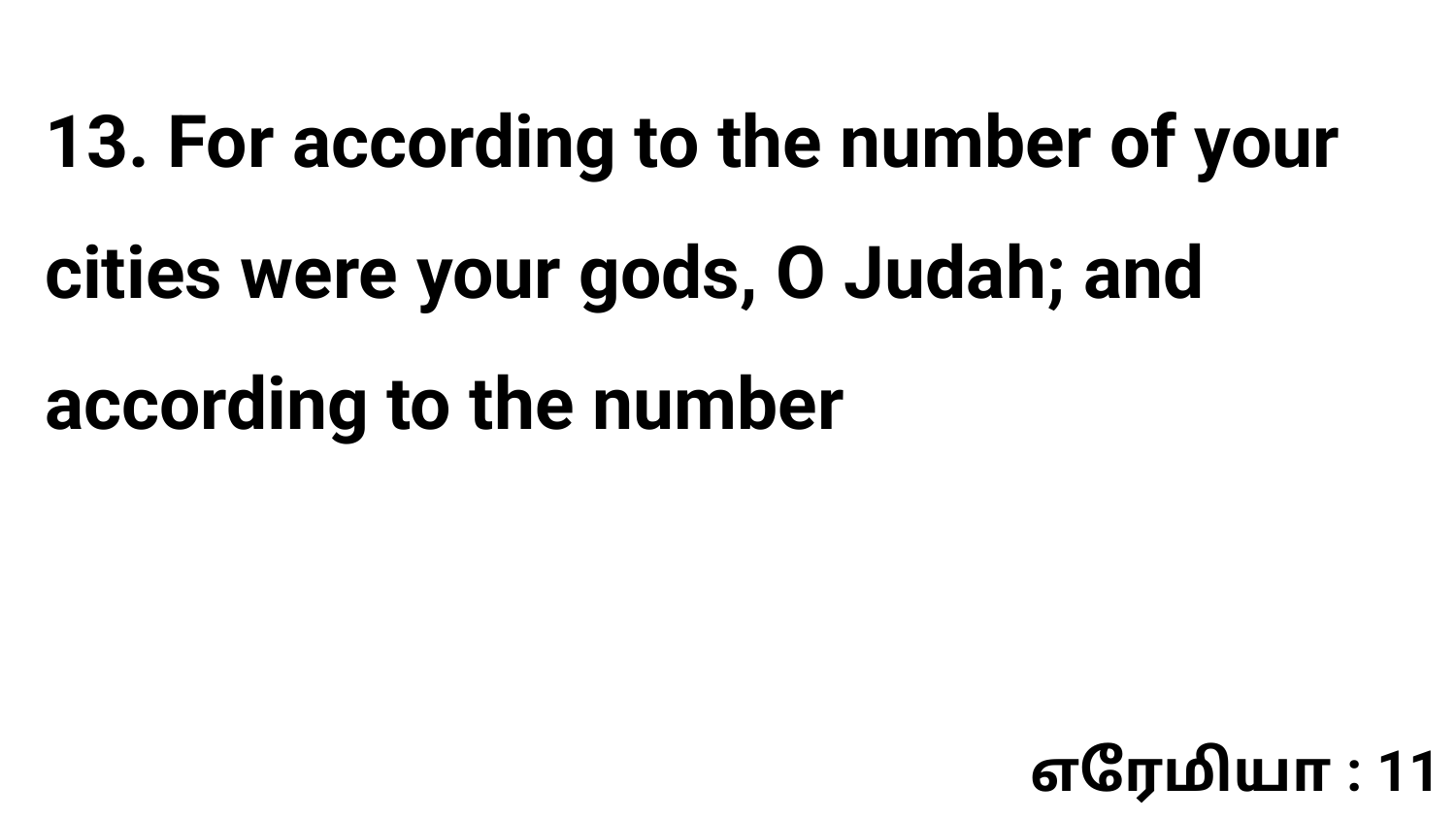

13. For according to the number of your cities were your gods, O Judah; and according to the number
எரேமியா : 11